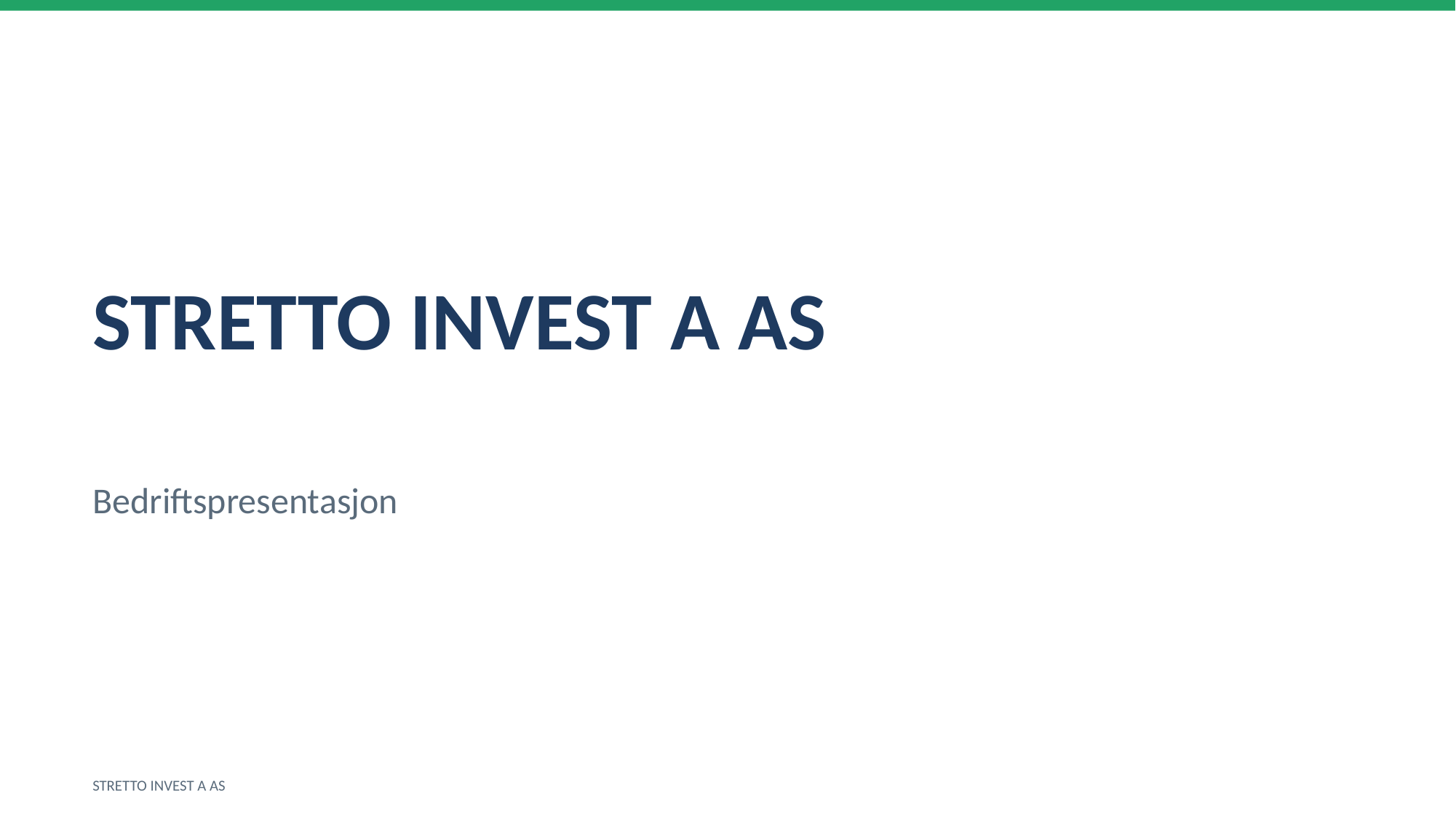

STRETTO INVEST A AS
Bedriftspresentasjon
STRETTO INVEST A AS